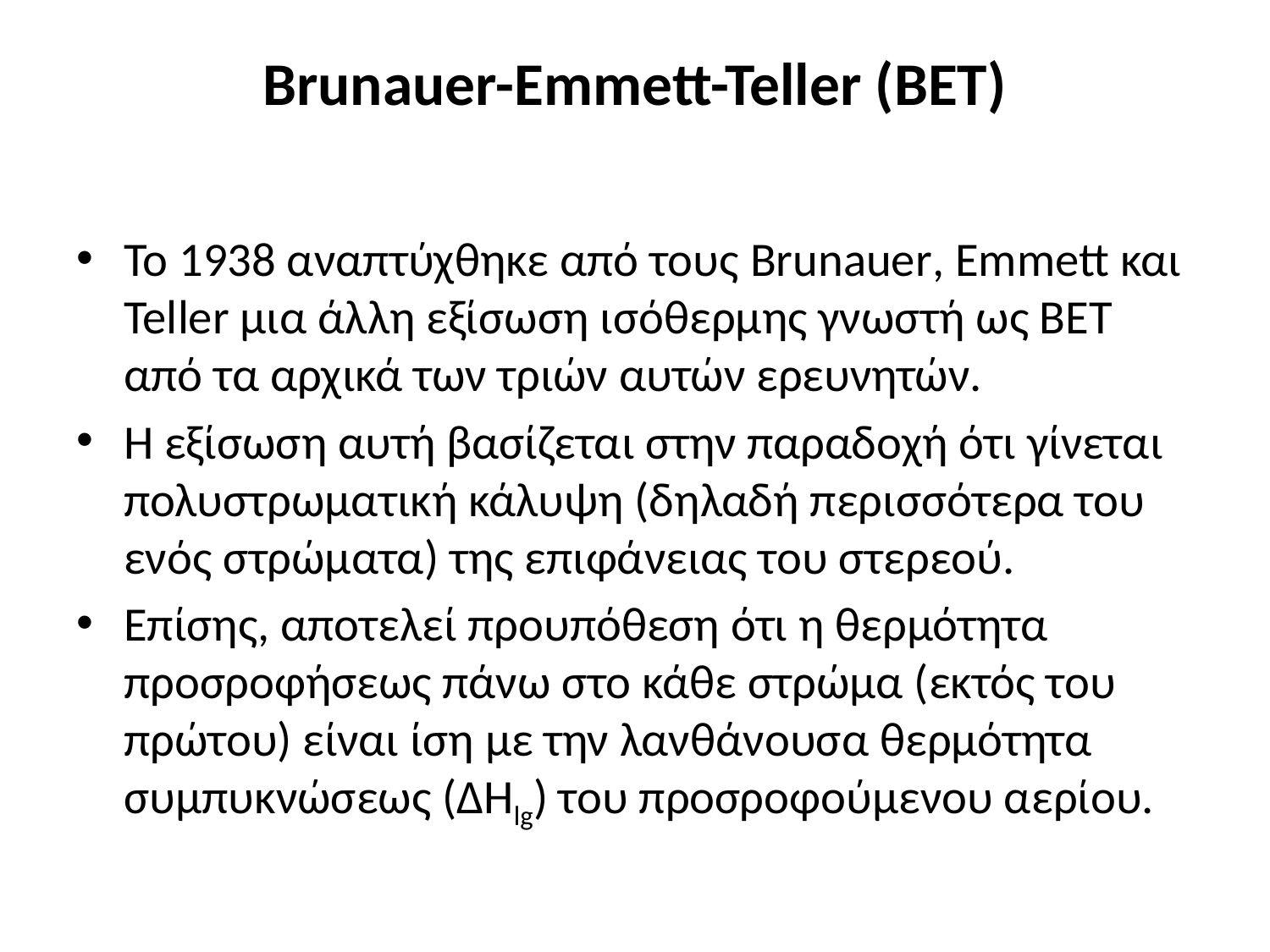

# Brunauer-Emmett-Teller (BET)
To 1938 αναπτύχθηκε από τους Brunauer, Emmett και Teller μια άλλη εξίσωση ισόθερμης γνωστή ως ΒΕΤ από τα αρχικά των τριών αυτών ερευνητών.
Η εξίσωση αυτή βασίζεται στην παραδοχή ότι γίνεται πολυστρωματική κάλυψη (δηλαδή περισσότερα του ενός στρώματα) της επιφάνειας του στερεού.
Επίσης, αποτελεί προυπόθεση ότι η θερμότητα προσροφήσεως πάνω στο κάθε στρώμα (εκτός του πρώτου) είναι ίση με την λανθάνουσα θερμότητα συμπυκνώσεως (ΔHlg) του προσροφούμενου αερίου.